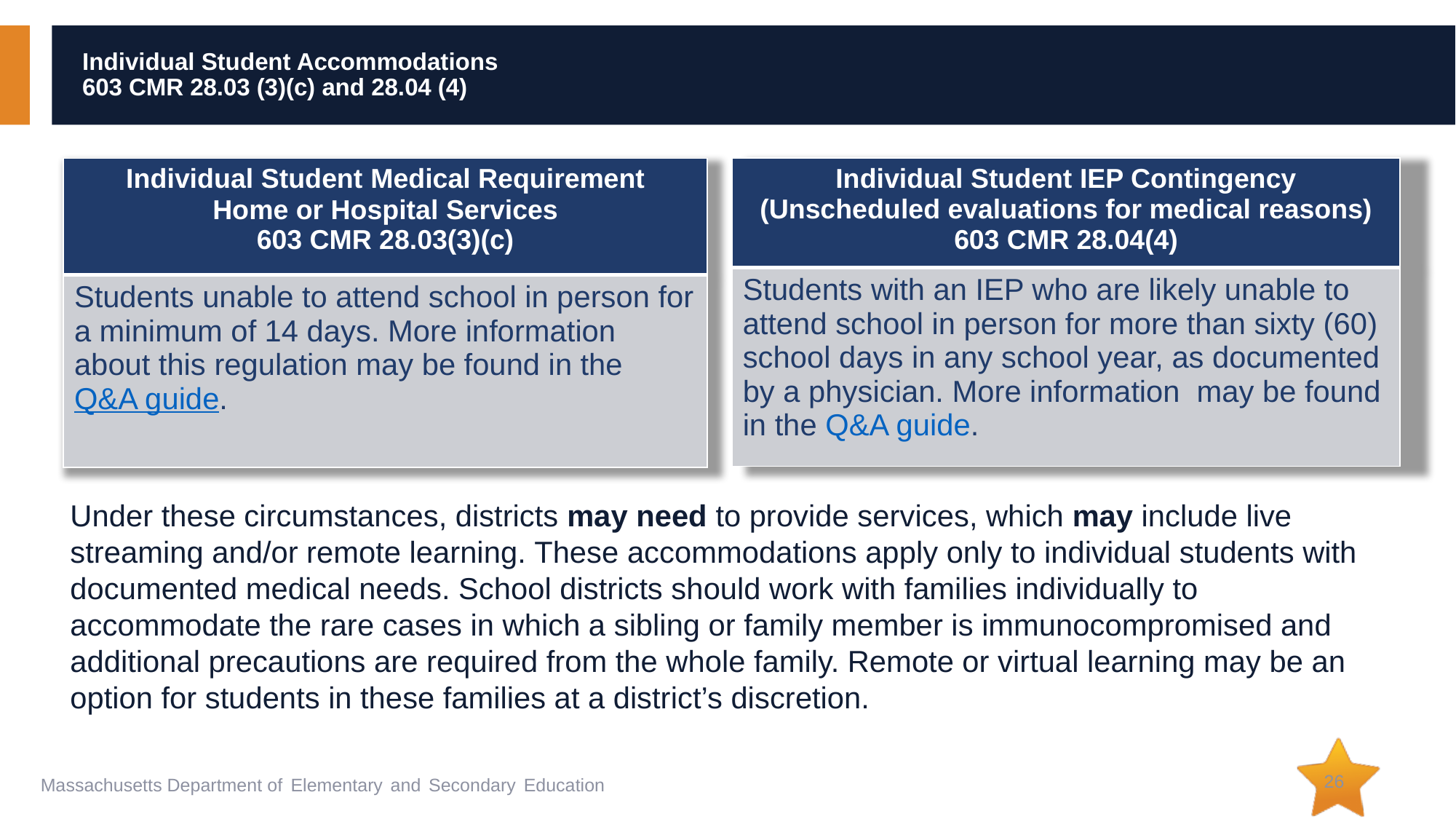

# Individual Student Accommodations 603 CMR 28.03 (3)(c) and 28.04 (4)
| Individual Student IEP Contingency (Unscheduled evaluations for medical reasons) 603 CMR 28.04(4) |
| --- |
| Students with an IEP who are likely unable to attend school in person for more than sixty (60) school days in any school year, as documented by a physician. More information  may be found in the Q&A guide. |
| Individual Student Medical Requirement Home or Hospital Services 603 CMR 28.03(3)(c) |
| --- |
| Students unable to attend school in person for a minimum of 14 days. More information about this regulation may be found in the Q&A guide. |
Under these circumstances, districts may need to provide services, which may include live streaming and/or remote learning. These accommodations apply only to individual students with documented medical needs. School districts should work with families individually to accommodate the rare cases in which a sibling or family member is immunocompromised and additional precautions are required from the whole family. Remote or virtual learning may be an option for students in these families at a district’s discretion.
26